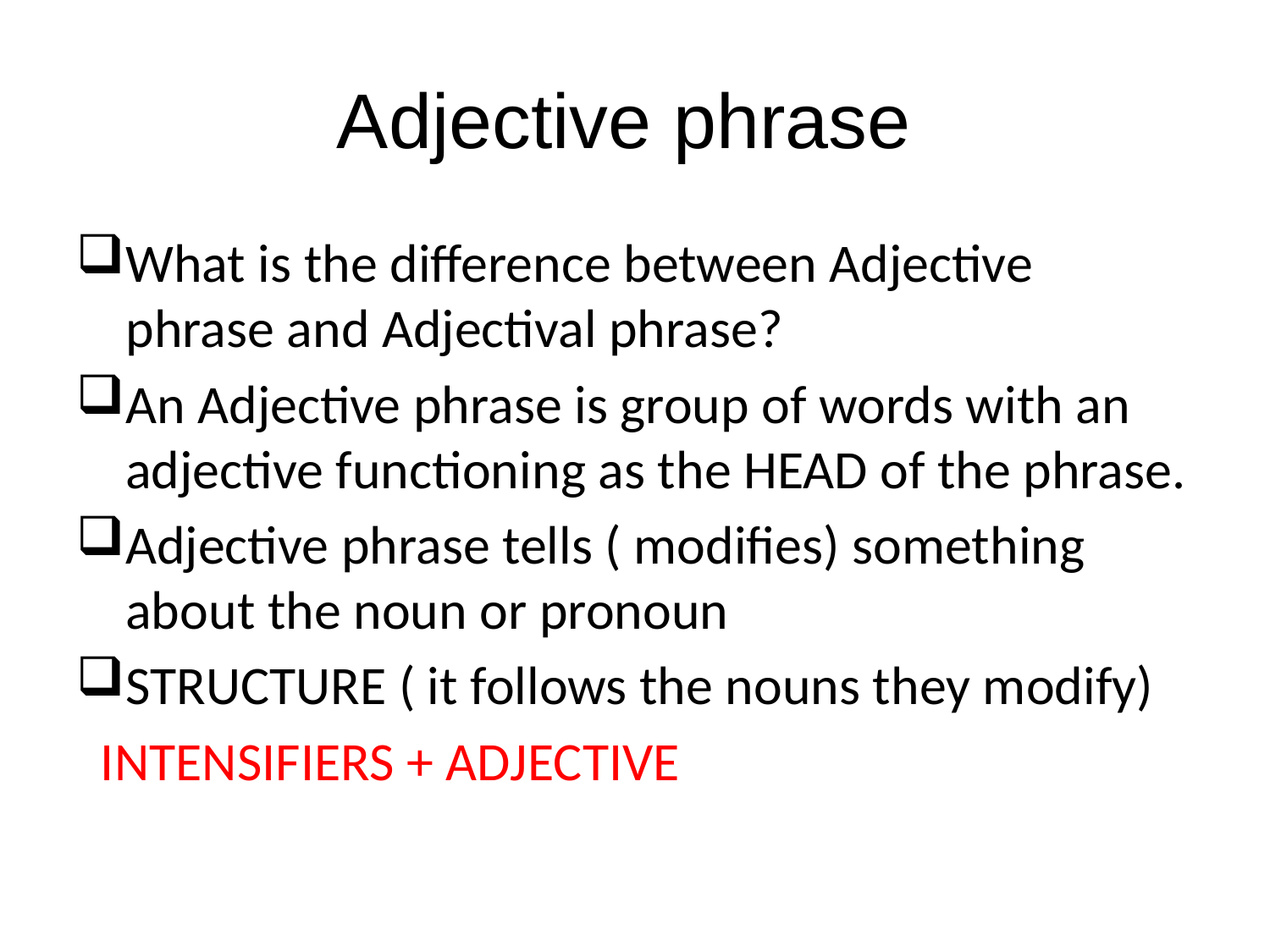

# Adjective phrase
What is the difference between Adjective phrase and Adjectival phrase?
An Adjective phrase is group of words with an adjective functioning as the HEAD of the phrase.
Adjective phrase tells ( modifies) something about the noun or pronoun
STRUCTURE ( it follows the nouns they modify)
  INTENSIFIERS + ADJECTIVE